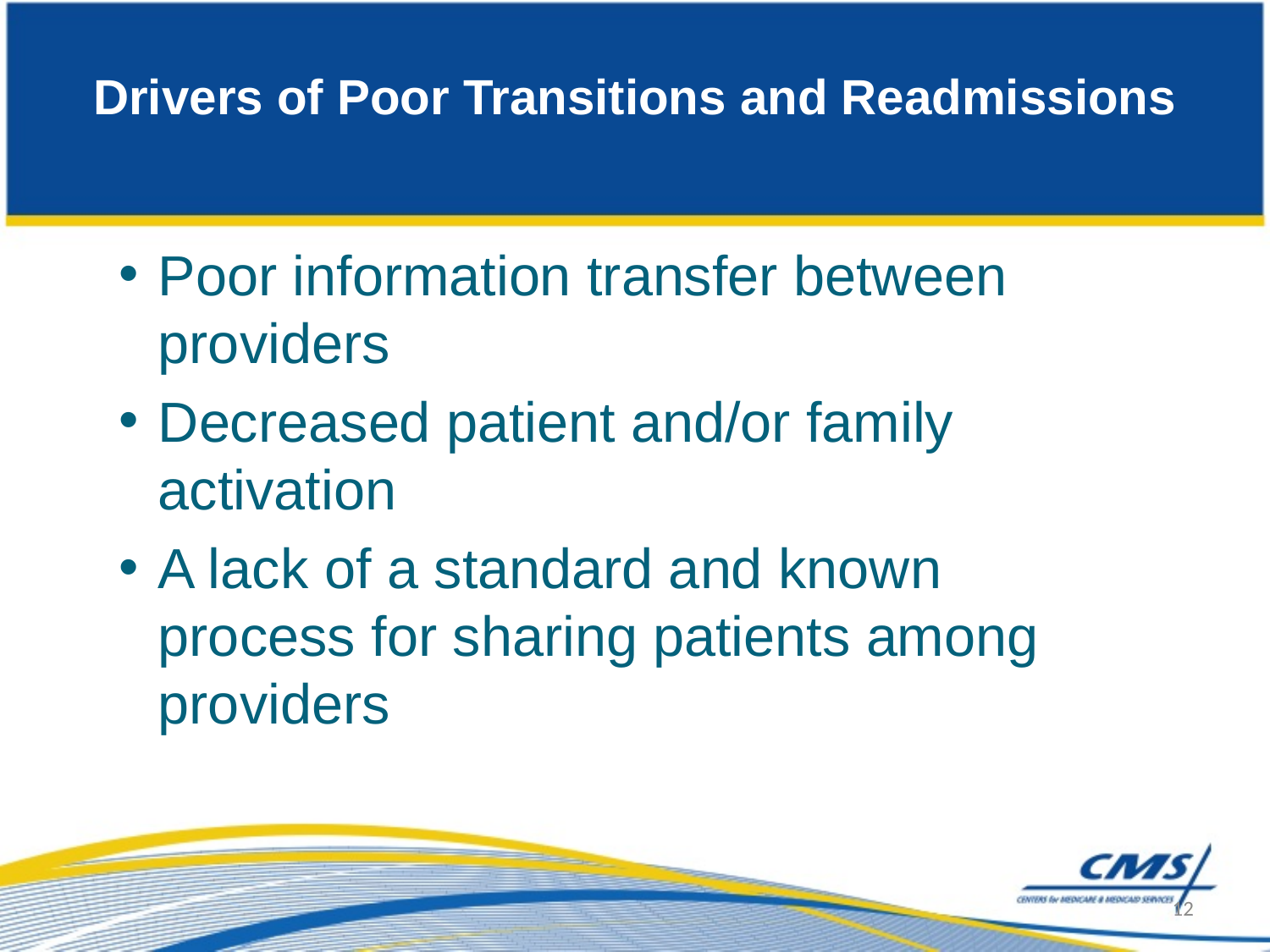

# Drivers of Poor Transitions and Readmissions
Poor information transfer between providers
Decreased patient and/or family activation
A lack of a standard and known process for sharing patients among providers

12